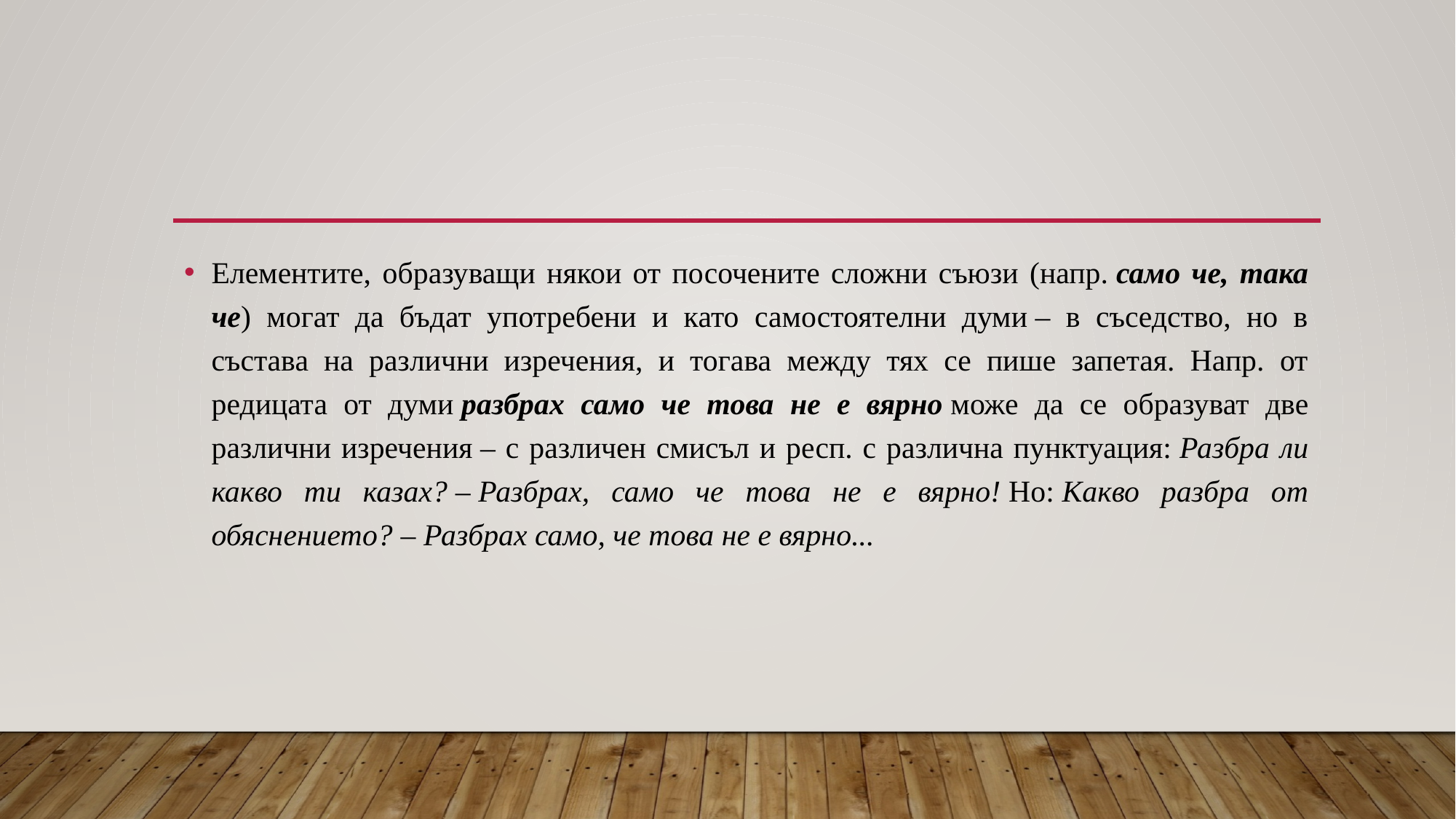

#
Елементите, образуващи някои от посочените сложни съюзи (напр. само че, така че) могат да бъдат употребени и като самостоятелни думи – в съседство, но в състава на различни изречения, и тогава между тях се пише запетая. Напр. от редицата от думи разбрах само че това не е вярно може да се образуват две различни изречения – с различен смисъл и респ. с различна пунктуация: Разбра ли какво ти казах? – Разбрах, само че това не е вярно! Но: Какво разбра от обяснението? – Разбрах само, че това не е вярно...